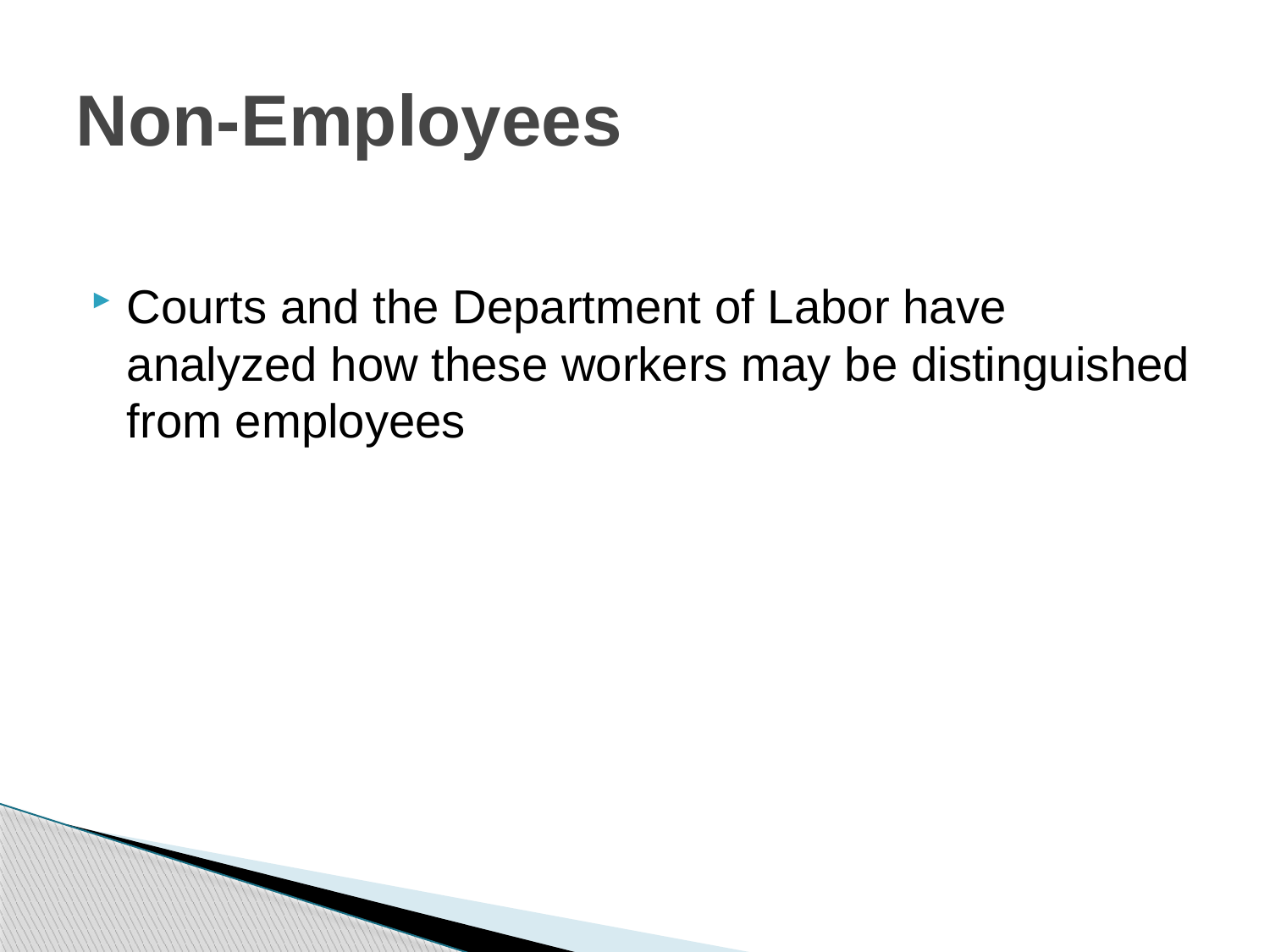

# Non-Employees

Courts and the Department of Labor have analyzed how these workers may be distinguished from employees